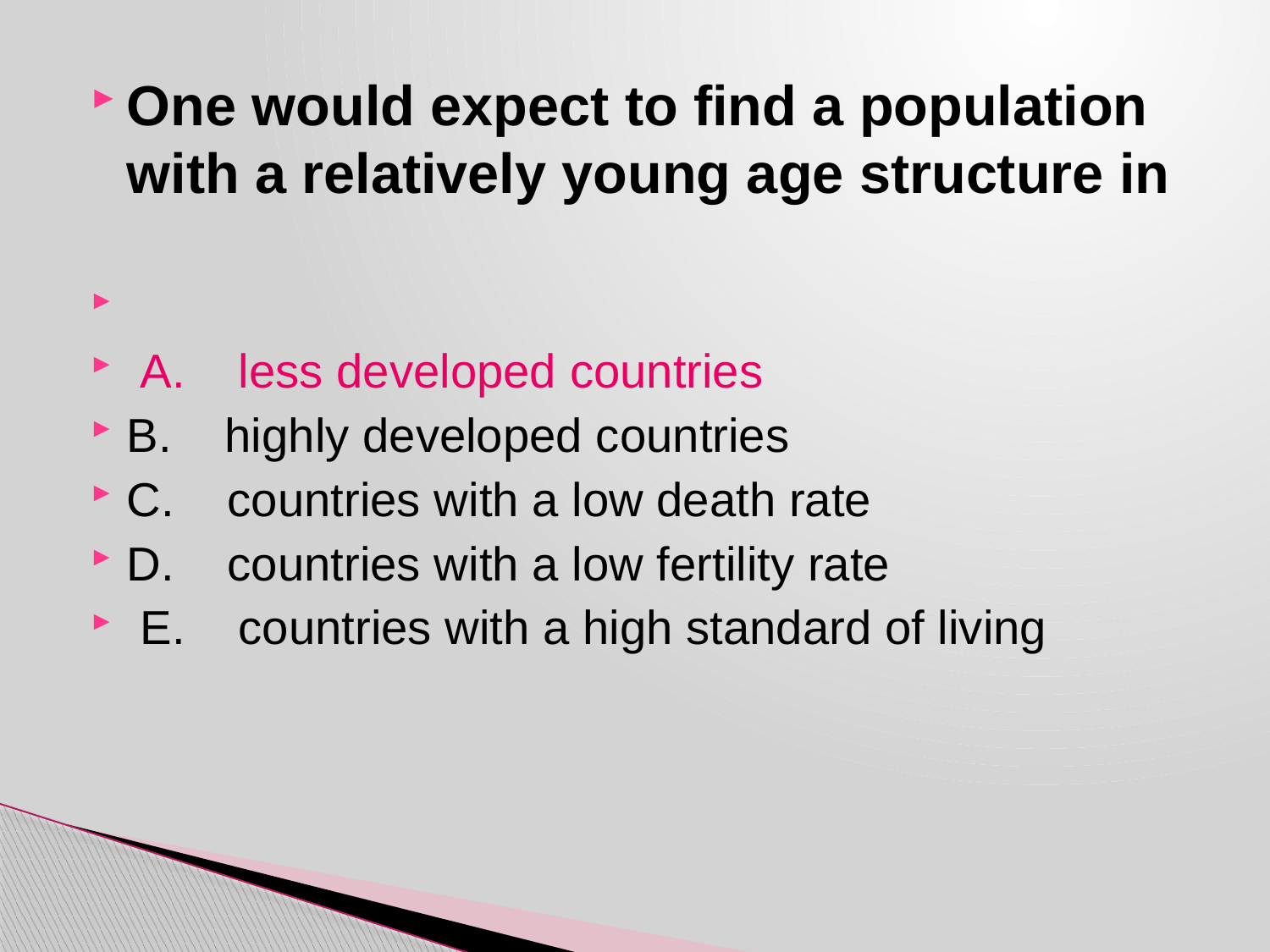

One would expect to find a population with a relatively young age structure in

 A.    less developed countries
B.    highly developed countries
C.    countries with a low death rate
D.    countries with a low fertility rate
 E.    countries with a high standard of living